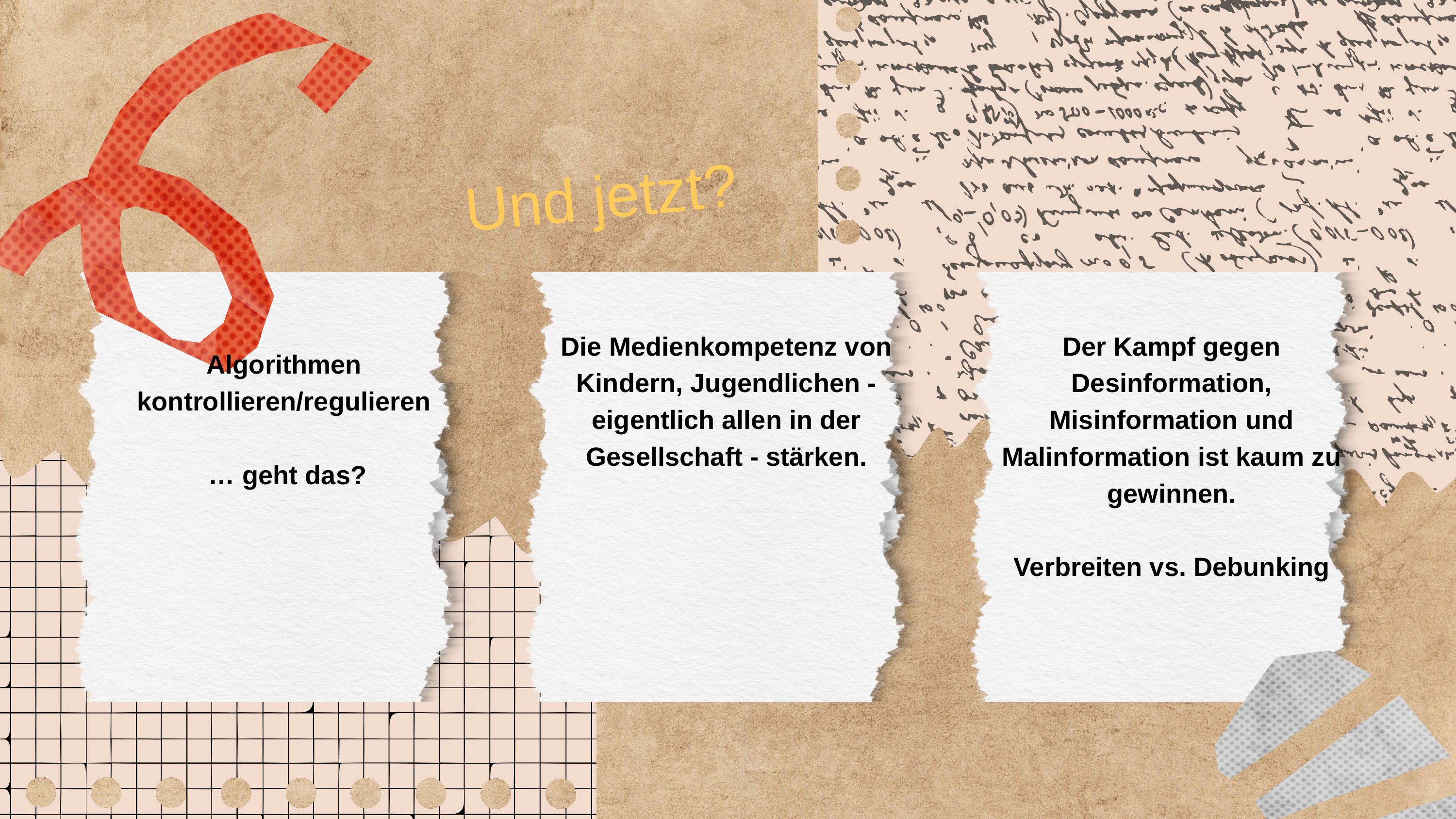

Und jetzt?

Die Medienkompetenz von Kindern, Jugendlichen -eigentlich allen in der Gesellschaft - stärken.
Der Kampf gegen Desinformation, Misinformation und Malinformation ist kaum zu gewinnen.

Verbreiten vs. Debunking
Algorithmen kontrollieren/regulieren

 … geht das?